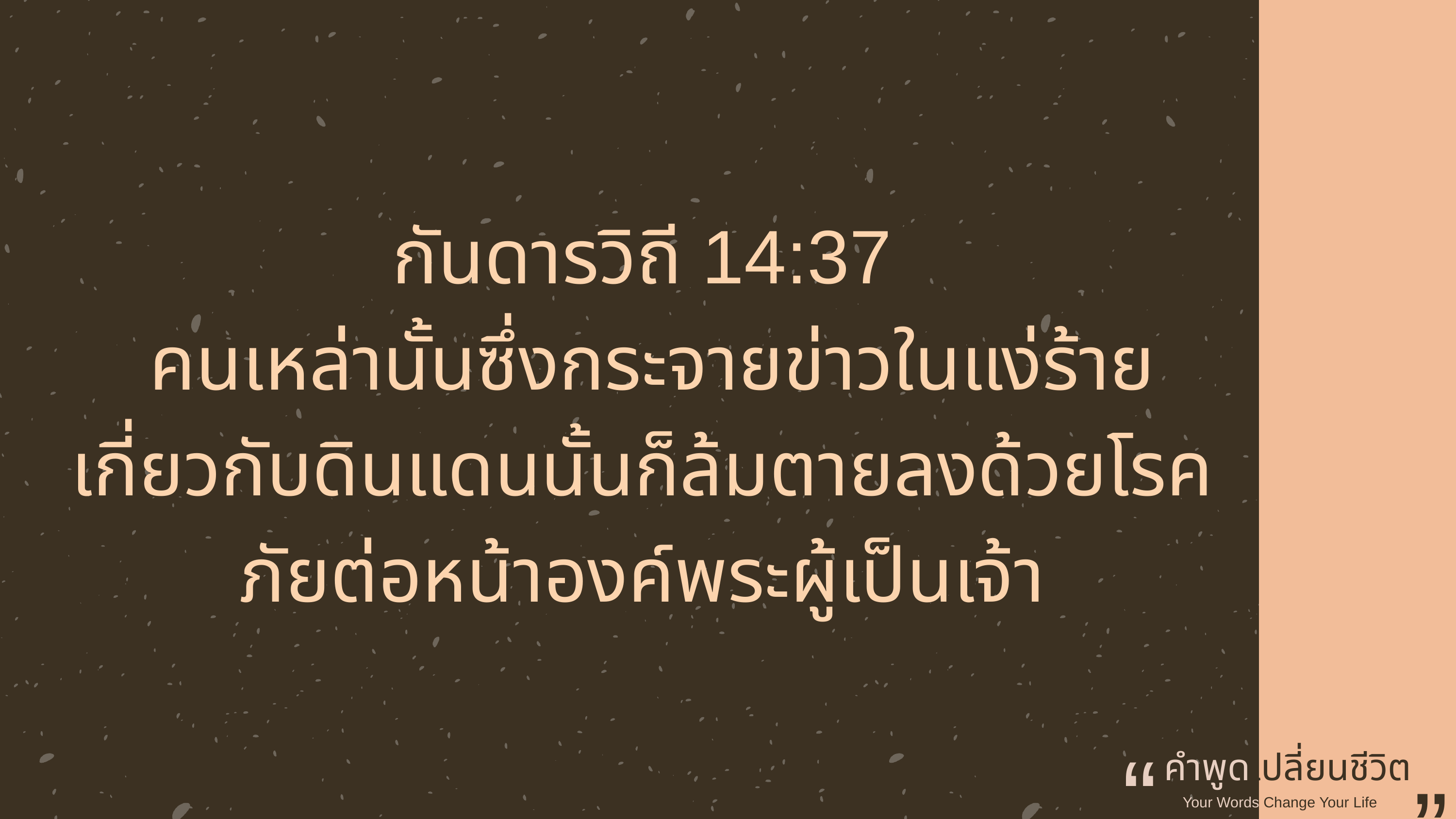

กันดารวิถี 14:37
 คนเหล่านั้นซึ่งกระจายข่าวในแง่ร้ายเกี่ยวกับดินแดนนั้นก็ล้มตายลงด้วยโรคภัยต่อหน้าองค์พระผู้เป็นเจ้า
“
คำพูดเปลี่ยนชีวิต
”
Your Words Change Your Life